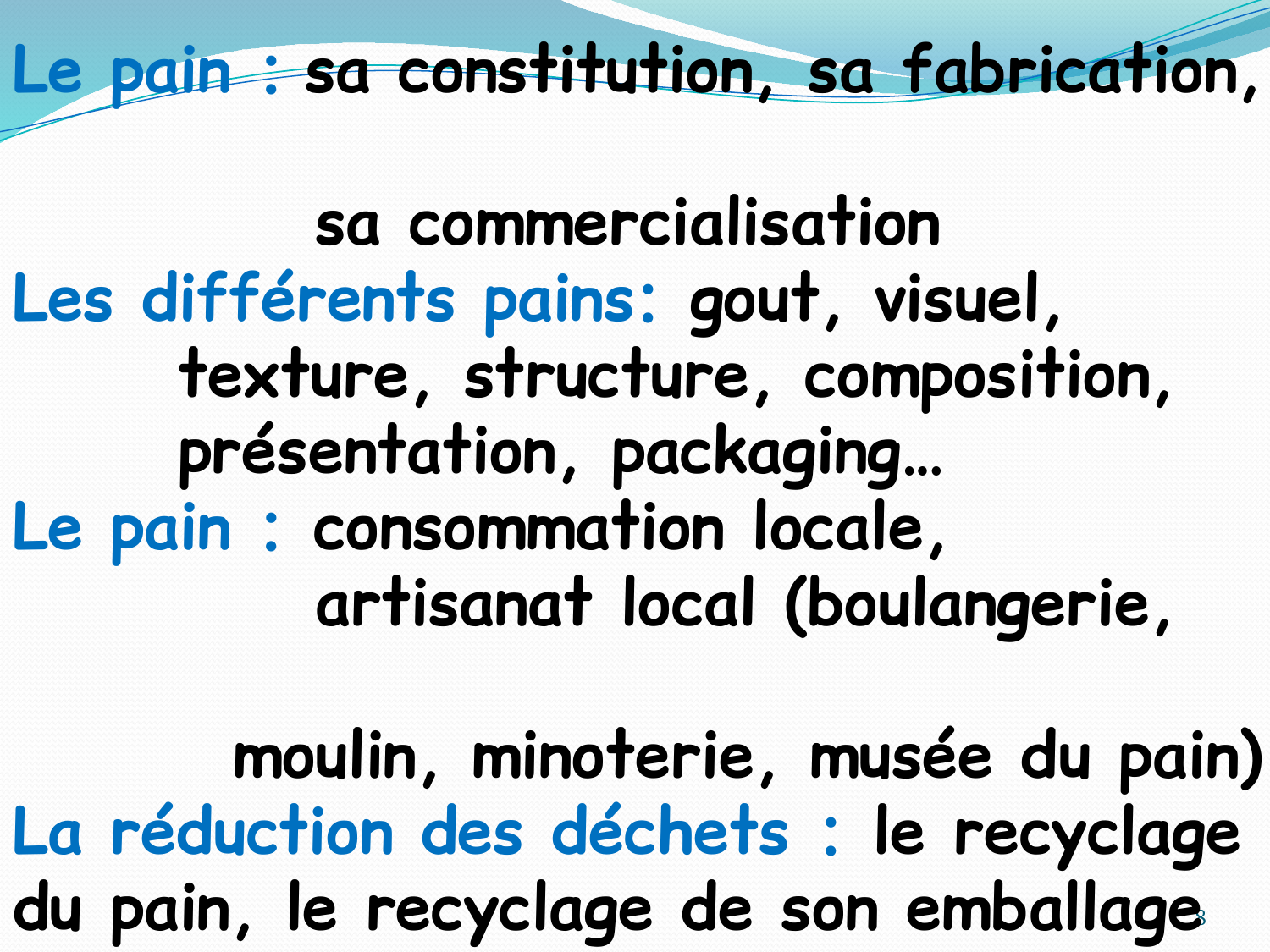

Axes de travail:

Le pain : sa constitution, sa fabrication,
           sa commercialisation
Les différents pains: gout, visuel,
      texture, structure, composition,
      présentation, packaging…
Le pain : consommation locale,
           artisanat local (boulangerie,
        moulin, minoterie, musée du pain)
La réduction des déchets : le recyclage du pain, le recyclage de son emballage
L’équilibre alimentaire
8